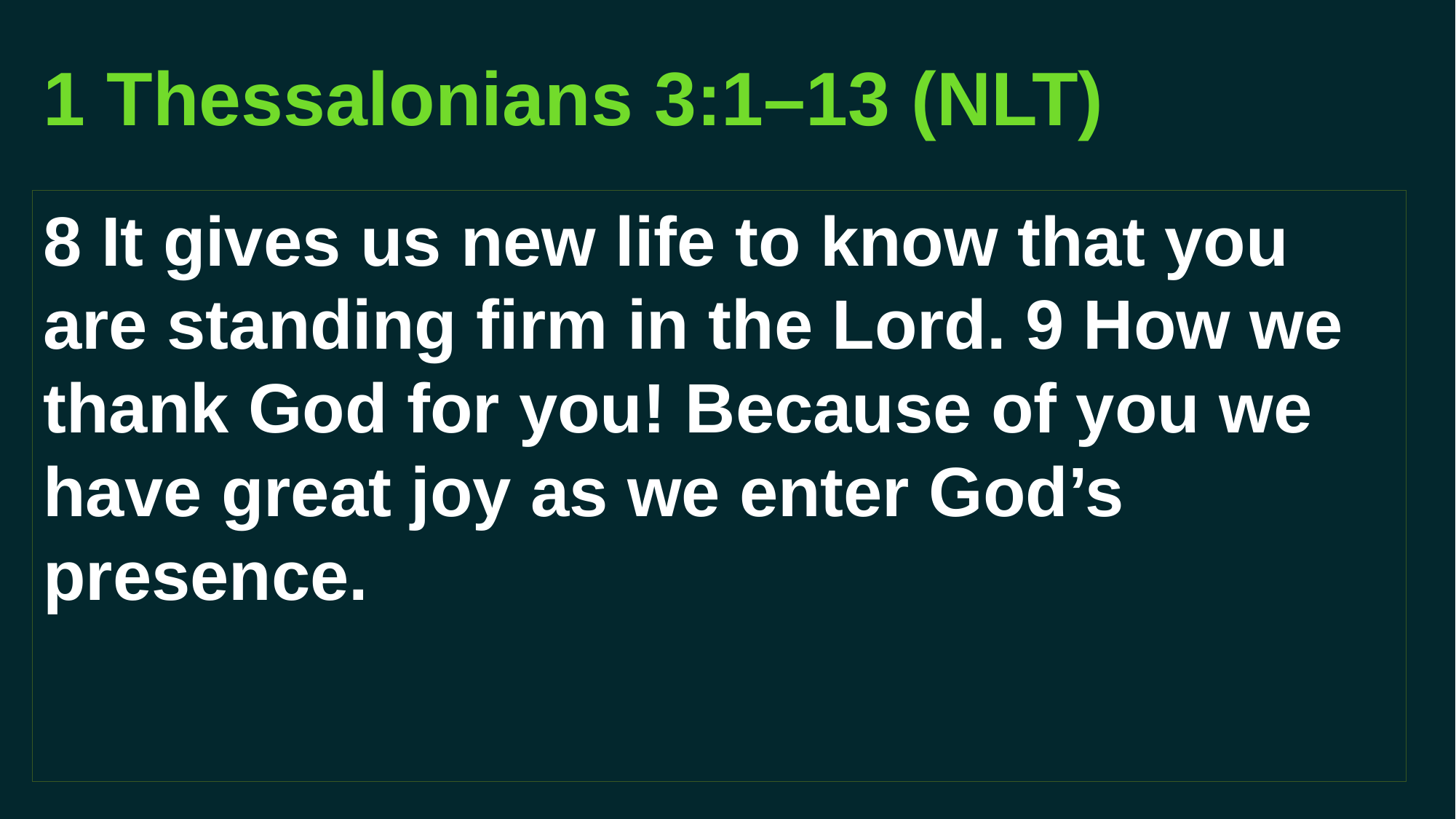

# 1 Thessalonians 3:1–13 (NLT)
8 It gives us new life to know that you are standing firm in the Lord. 9 How we thank God for you! Because of you we have great joy as we enter God’s presence.